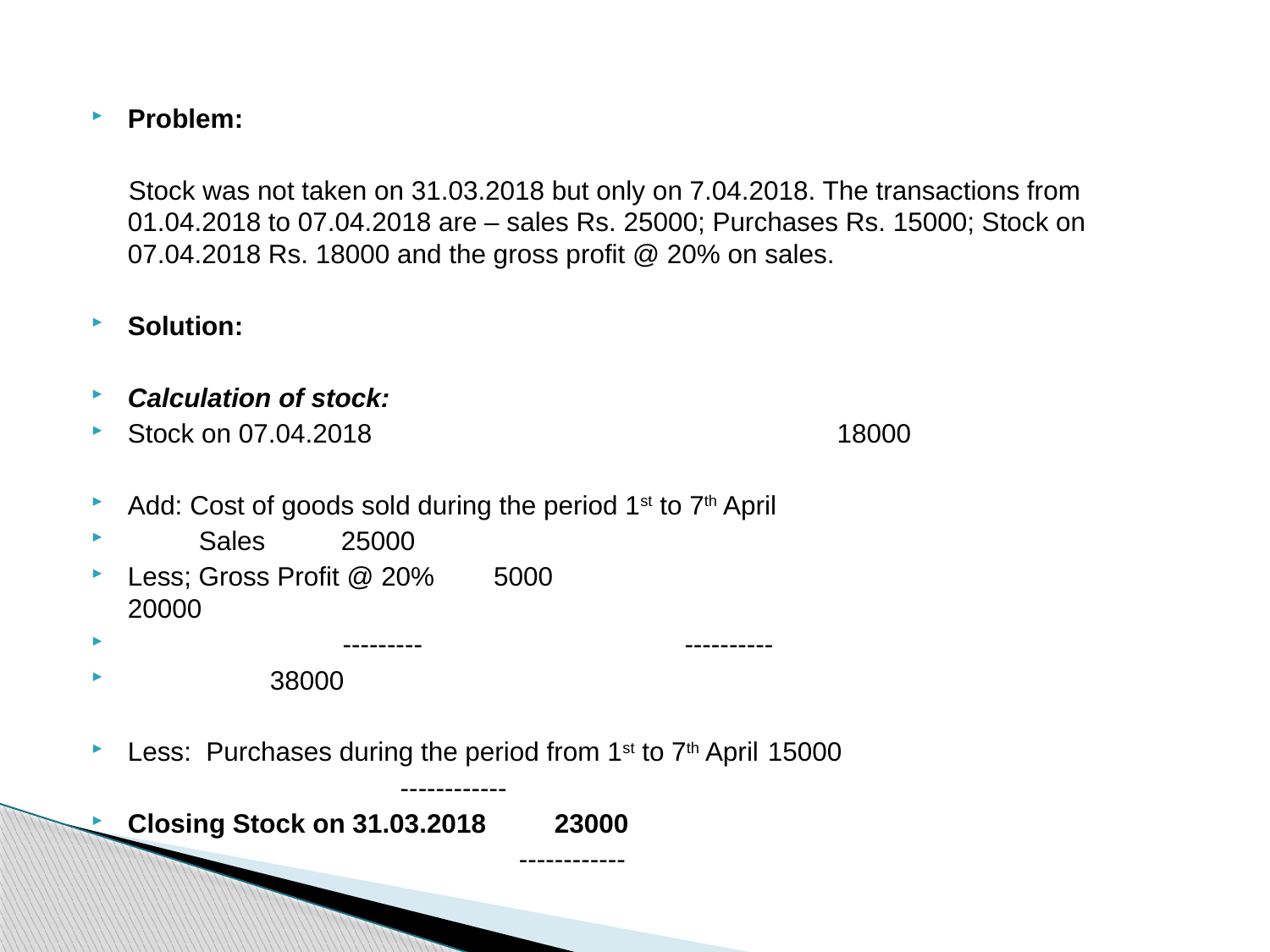

Problem:

     Stock was not taken on 31.03.2018 but only on 7.04.2018. The transactions from 01.04.2018 to 07.04.2018 are – sales Rs. 25000; Purchases Rs. 15000; Stock on 07.04.2018 Rs. 18000 and the gross profit @ 20% on sales.

Solution:

Calculation of stock:
Stock on 07.04.2018                                                               18000

Add: Cost of goods sold during the period 1st to 7th April
         	Sales 			25000
	Less; Gross Profit @ 20%        5000					                                                                                       20000
		                             ---------				          						        ----------
														          	38000

Less:  Purchases during the period from 1st to 7th April		15000
       										          				        ------------
Closing Stock on 31.03.2018				23000
      										          			                        ------------